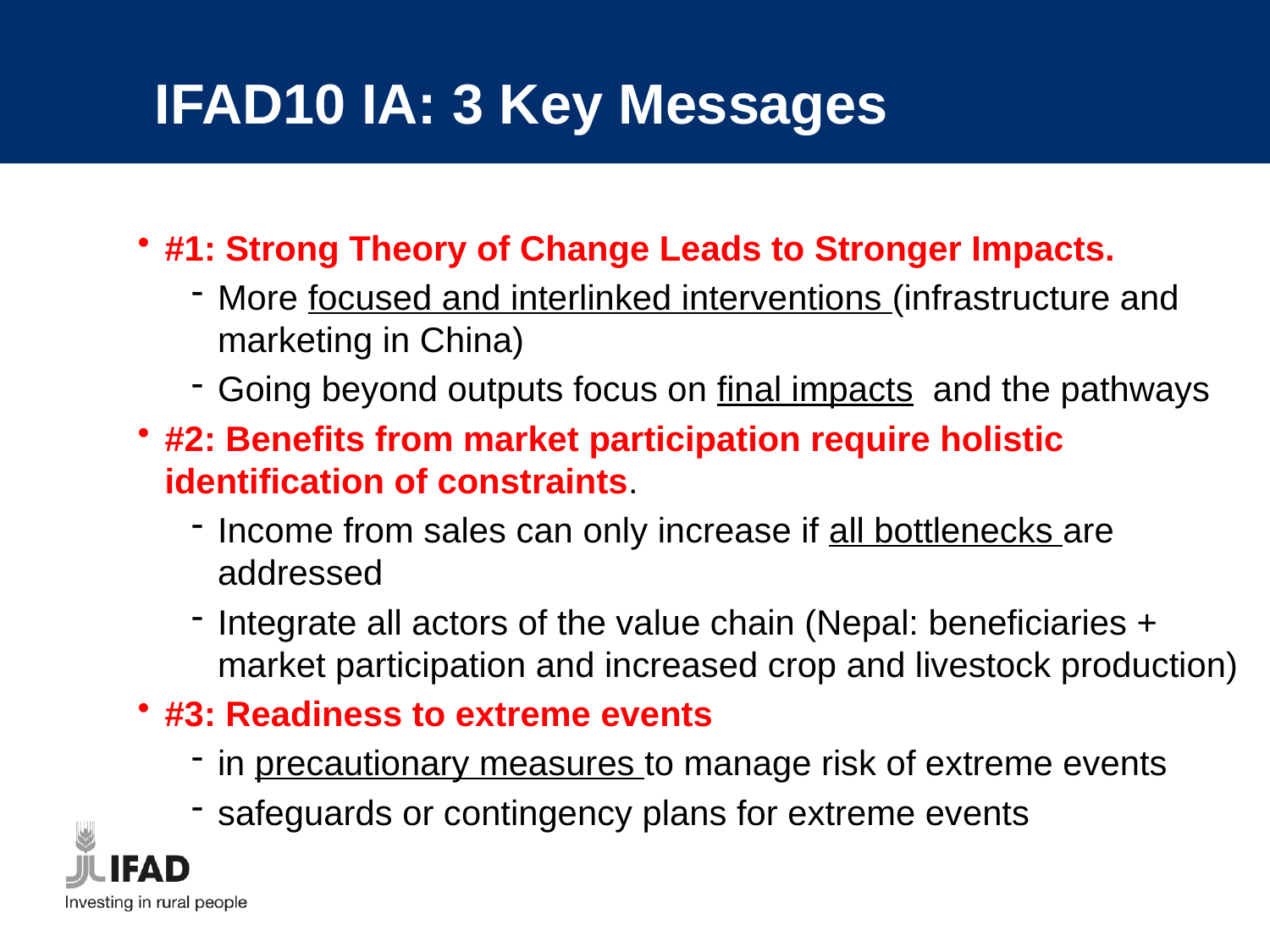

# IFAD10 IA: 3 Key Messages

#1: Strong Theory of Change Leads to Stronger Impacts.
More focused and interlinked interventions (infrastructure and marketing in China)
Going beyond outputs focus on final impacts  and the pathways
#2: Benefits from market participation require holistic identification of constraints.
Income from sales can only increase if all bottlenecks are addressed
Integrate all actors of the value chain (Nepal: beneficiaries + market participation and increased crop and livestock production)
#3: Readiness to extreme events
in precautionary measures to manage risk of extreme events
safeguards or contingency plans for extreme events